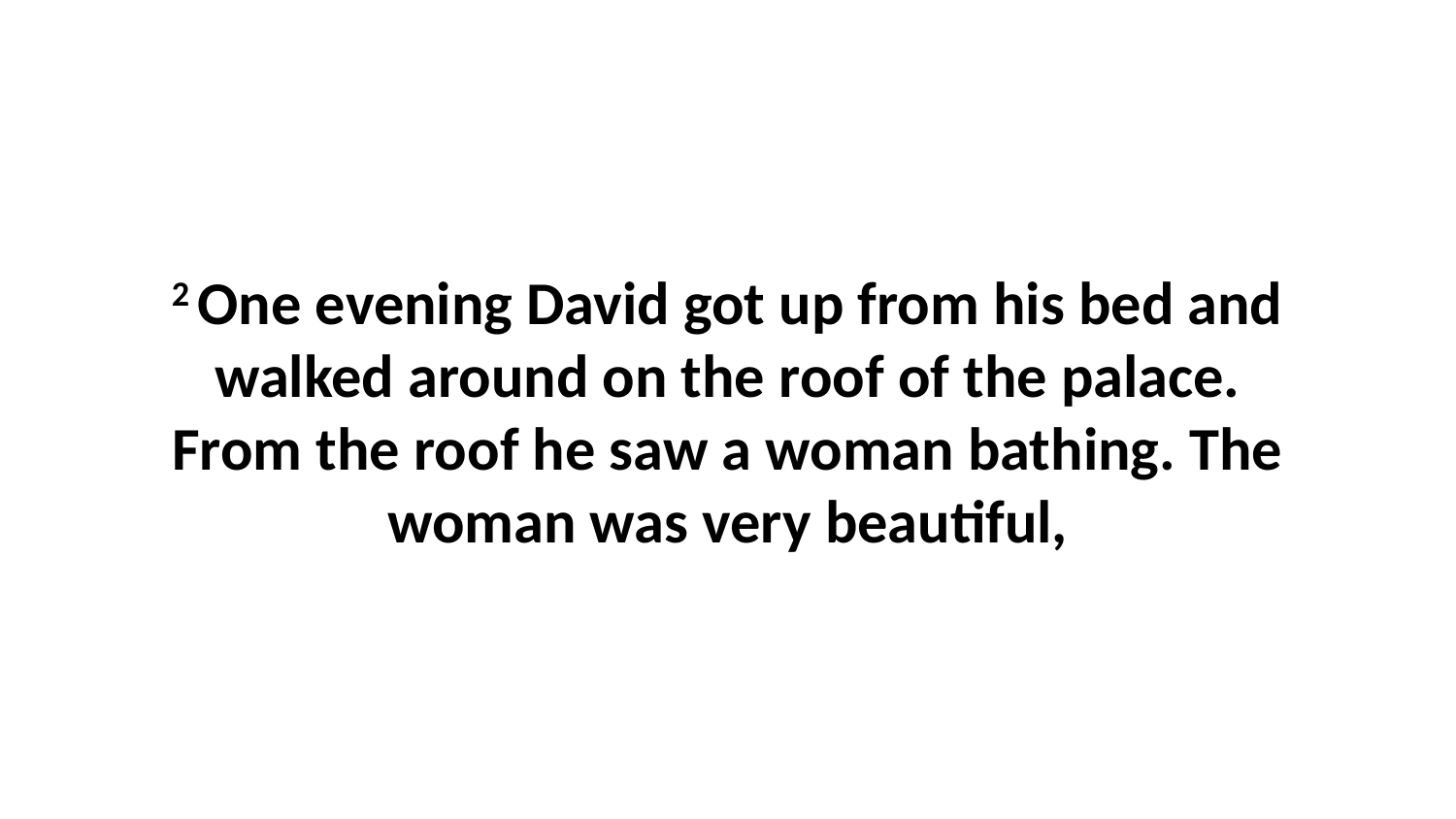

2 One evening David got up from his bed and walked around on the roof of the palace. From the roof he saw a woman bathing. The woman was very beautiful,